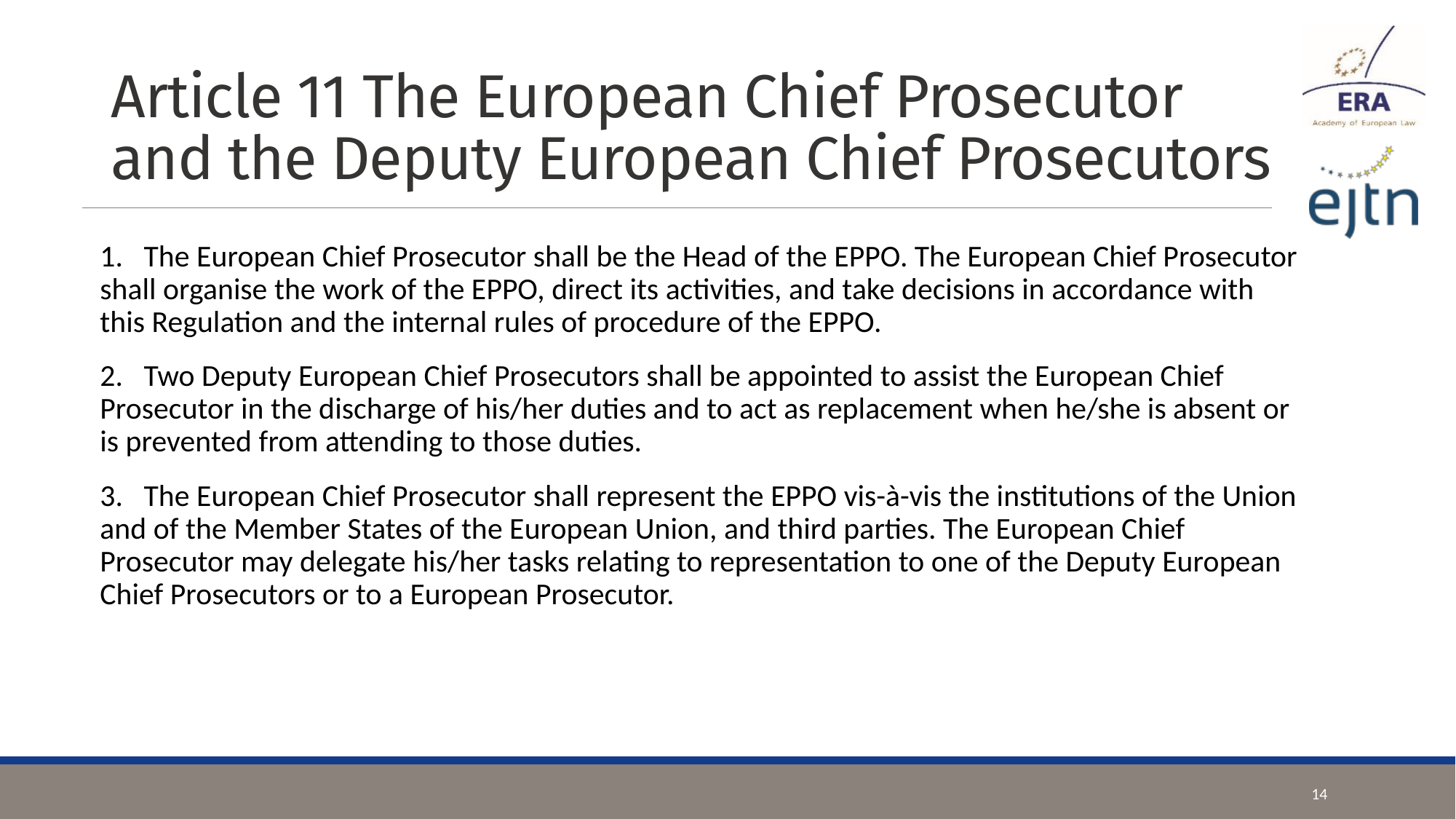

# Article 11 The European Chief Prosecutor and the Deputy European Chief Prosecutors
1.   The European Chief Prosecutor shall be the Head of the EPPO. The European Chief Prosecutor shall organise the work of the EPPO, direct its activities, and take decisions in accordance with this Regulation and the internal rules of procedure of the EPPO.
2.   Two Deputy European Chief Prosecutors shall be appointed to assist the European Chief Prosecutor in the discharge of his/her duties and to act as replacement when he/she is absent or is prevented from attending to those duties.
3.   The European Chief Prosecutor shall represent the EPPO vis-à-vis the institutions of the Union and of the Member States of the European Union, and third parties. The European Chief Prosecutor may delegate his/her tasks relating to representation to one of the Deputy European Chief Prosecutors or to a European Prosecutor.

14